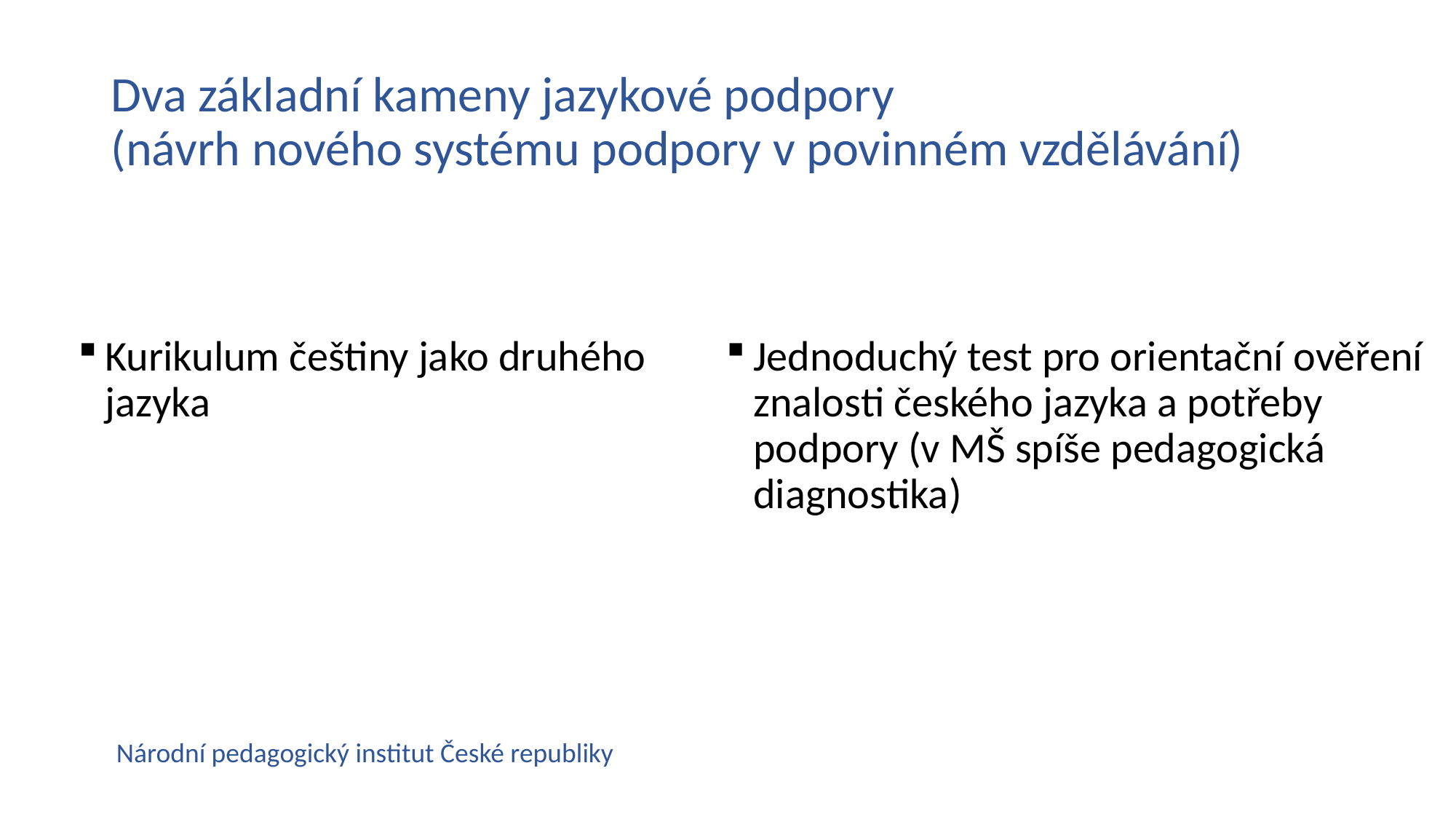

# Dva základní kameny jazykové podpory (návrh nového systému podpory v povinném vzdělávání)
Kurikulum češtiny jako druhého jazyka
Jednoduchý test pro orientační ověření znalosti českého jazyka a potřeby podpory (v MŠ spíše pedagogická diagnostika)
Národní pedagogický institut České republiky